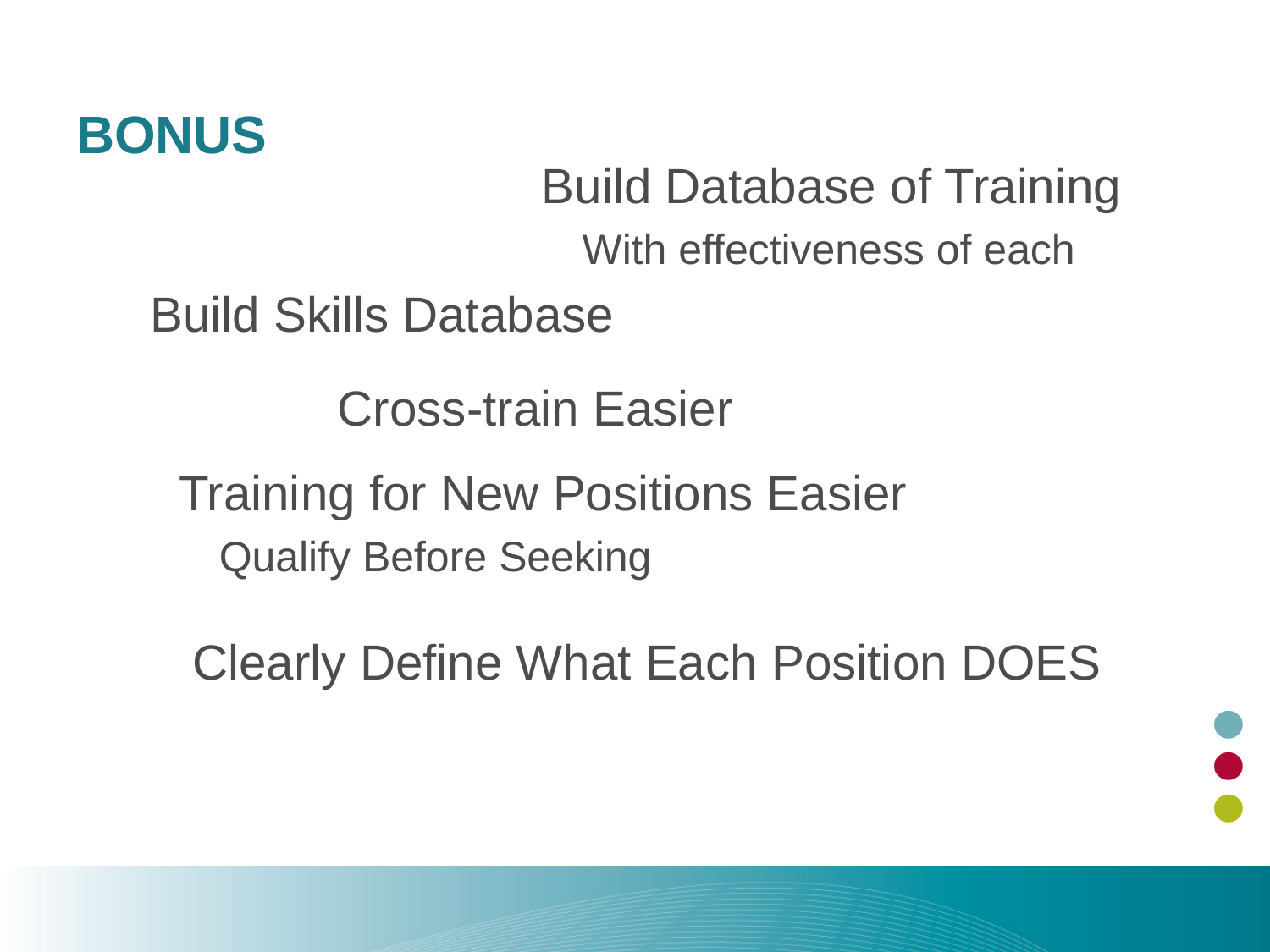

# BONUS
Build Database of Training
With effectiveness of each
Build Skills Database
Cross-train Easier
Training for New Positions Easier
Qualify Before Seeking
Clearly Define What Each Position DOES